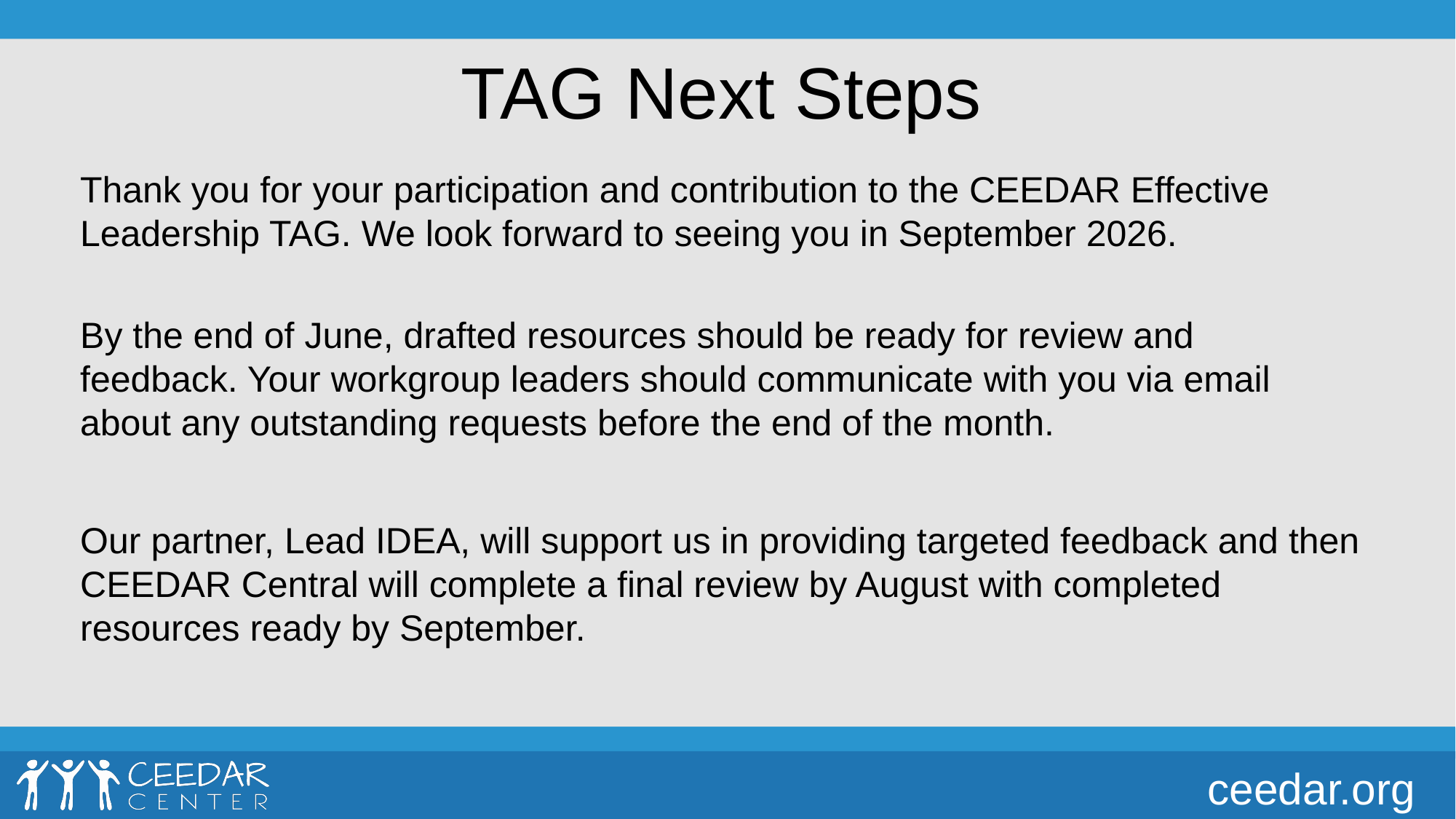

# TAG Next Steps
Thank you for your participation and contribution to the CEEDAR Effective Leadership TAG. We look forward to seeing you in September 2026.

By the end of June, drafted resources should be ready for review and feedback. Your workgroup leaders should communicate with you via email about any outstanding requests before the end of the month.

Our partner, Lead IDEA, will support us in providing targeted feedback and then CEEDAR Central will complete a final review by August with completed resources ready by September.